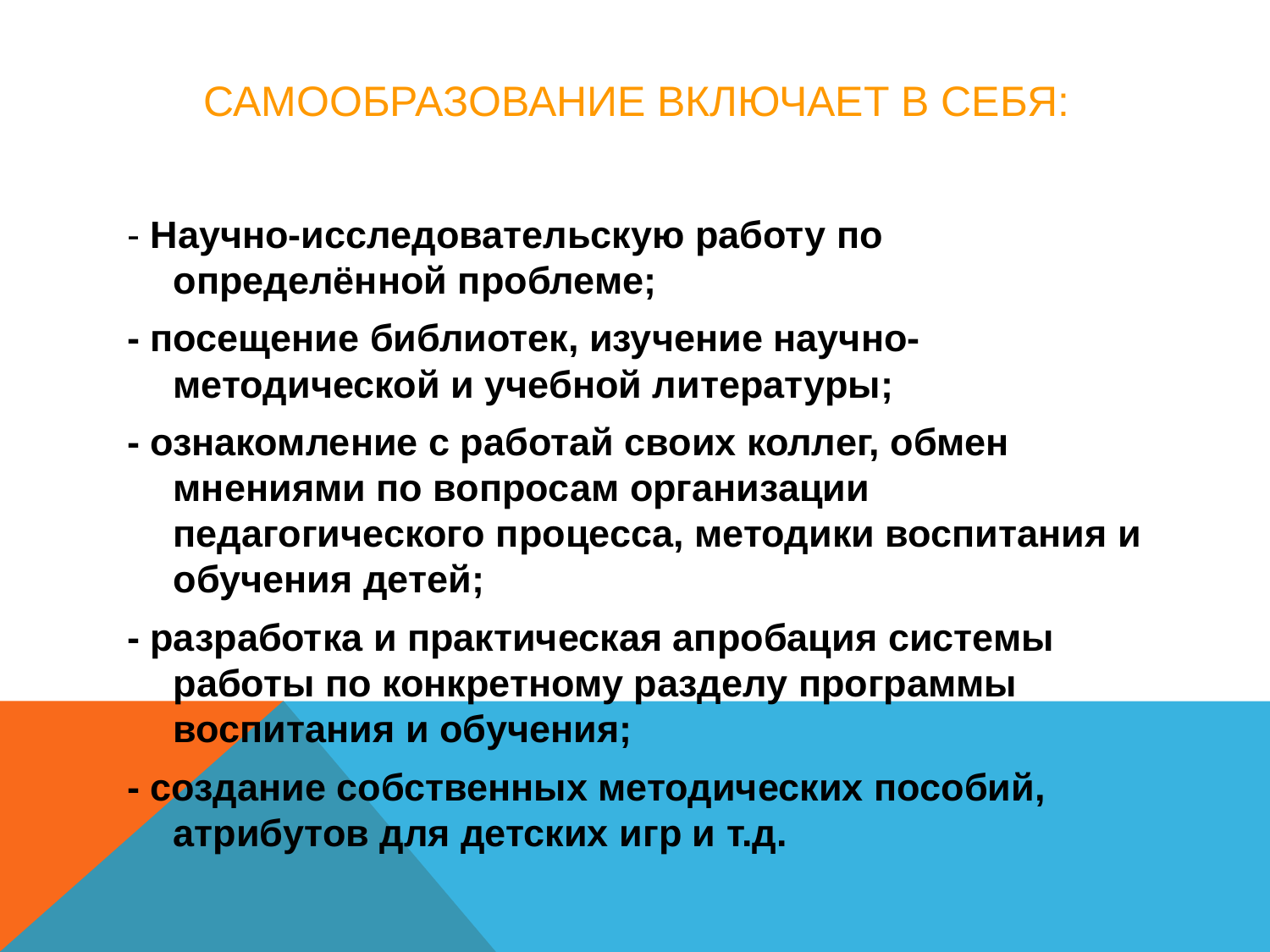

# Самообразование включает в себя:

- Научно-исследовательскую работу по определённой проблеме;
- посещение библиотек, изучение научно-методической и учебной литературы;
- ознакомление с работай своих коллег, обмен мнениями по вопросам организации педагогического процесса, методики воспитания и обучения детей;
- разработка и практическая апробация системы работы по конкретному разделу программы воспитания и обучения;
- создание собственных методических пособий, атрибутов для детских игр и т.д.